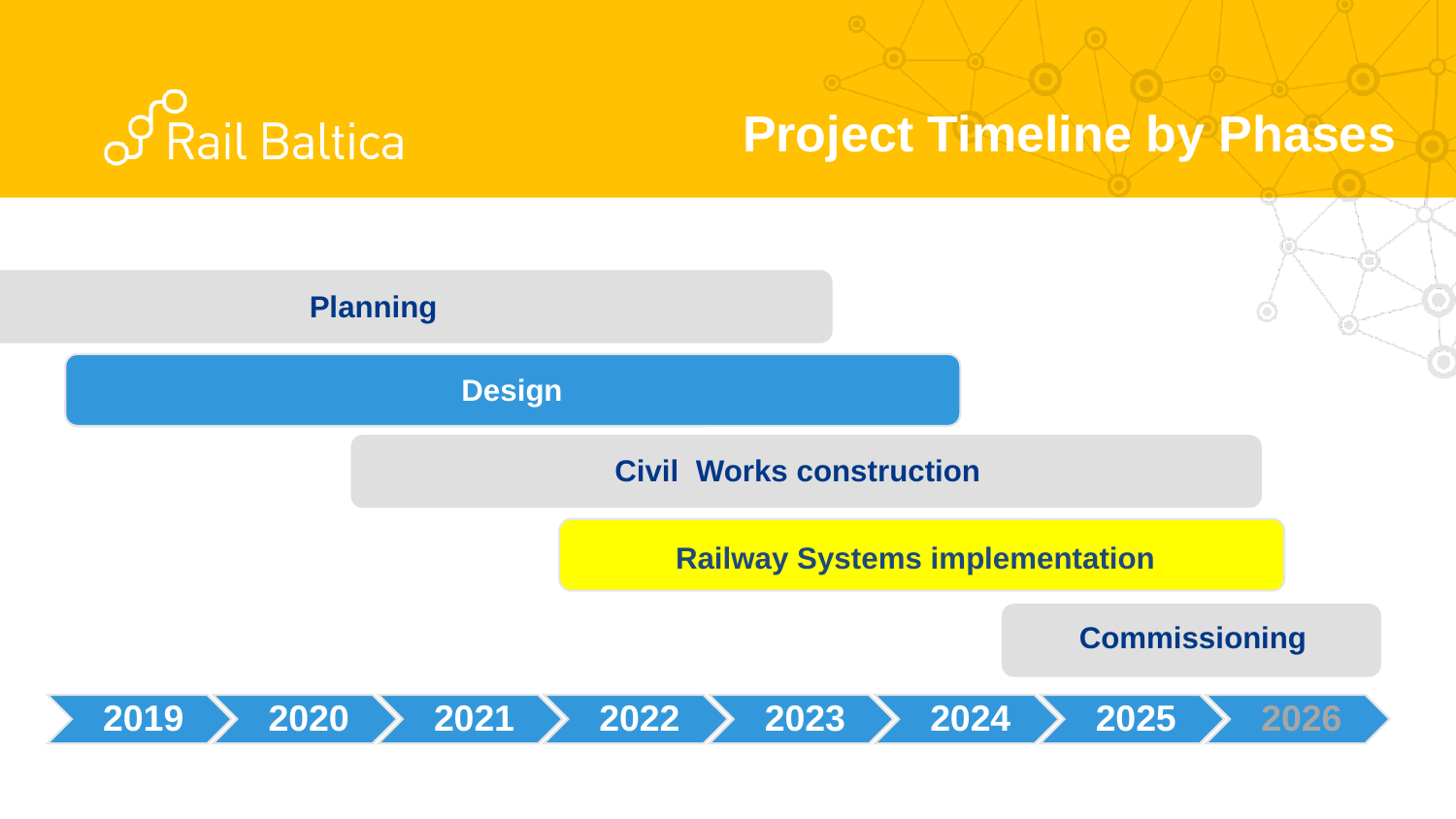

Project Timeline by Phases

Planning

Design

Design

Civil  Works construction

Railway Systems implementation

Commissioning
2019
2020
2021
2022
2023
2024
2025
2026